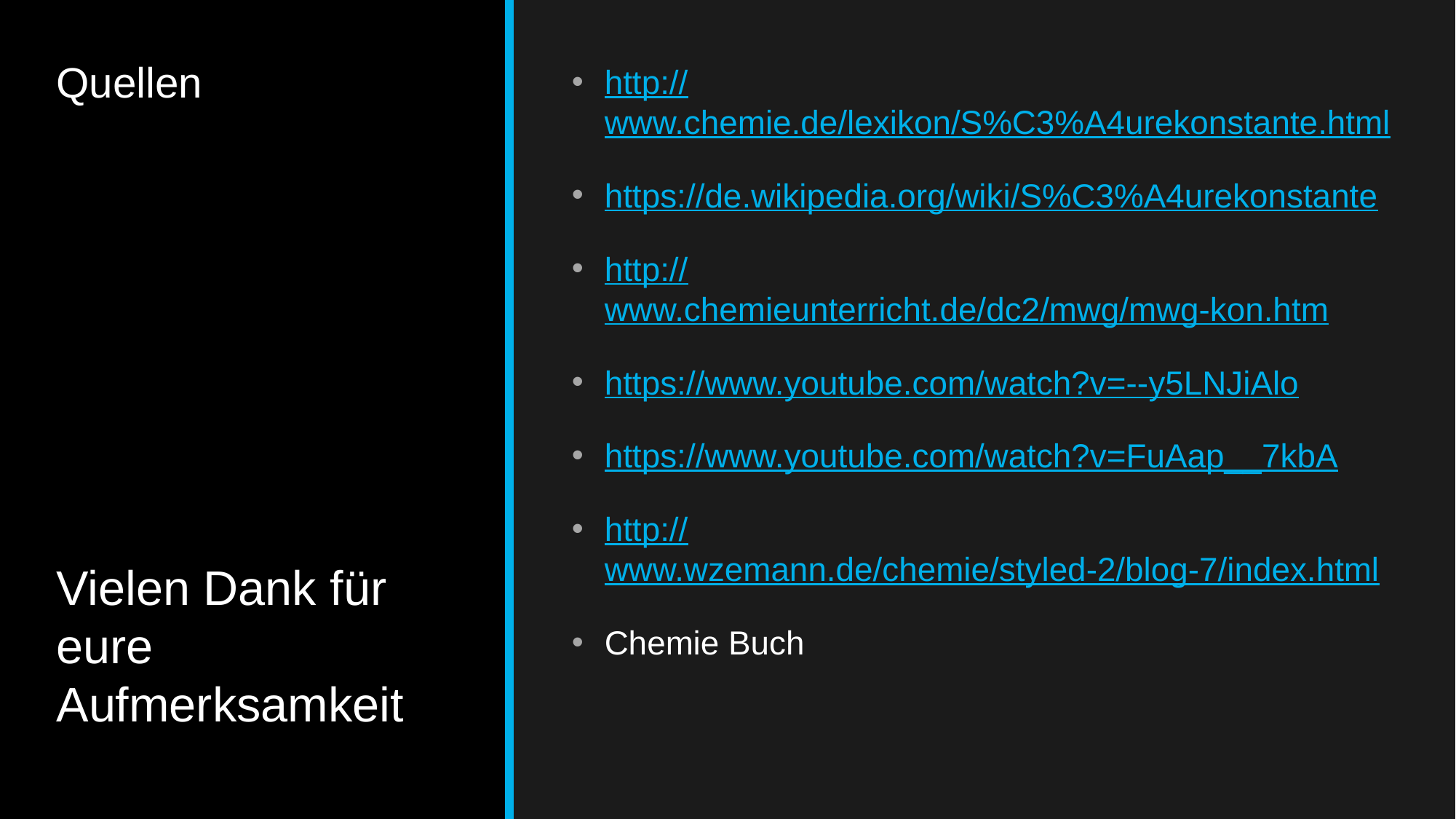

# Quellen
http://www.chemie.de/lexikon/S%C3%A4urekonstante.html
https://de.wikipedia.org/wiki/S%C3%A4urekonstante
http://www.chemieunterricht.de/dc2/mwg/mwg-kon.htm
https://www.youtube.com/watch?v=--y5LNJiAlo
https://www.youtube.com/watch?v=FuAap__7kbA
http://www.wzemann.de/chemie/styled-2/blog-7/index.html
Chemie Buch
Vielen Dank für eure Aufmerksamkeit